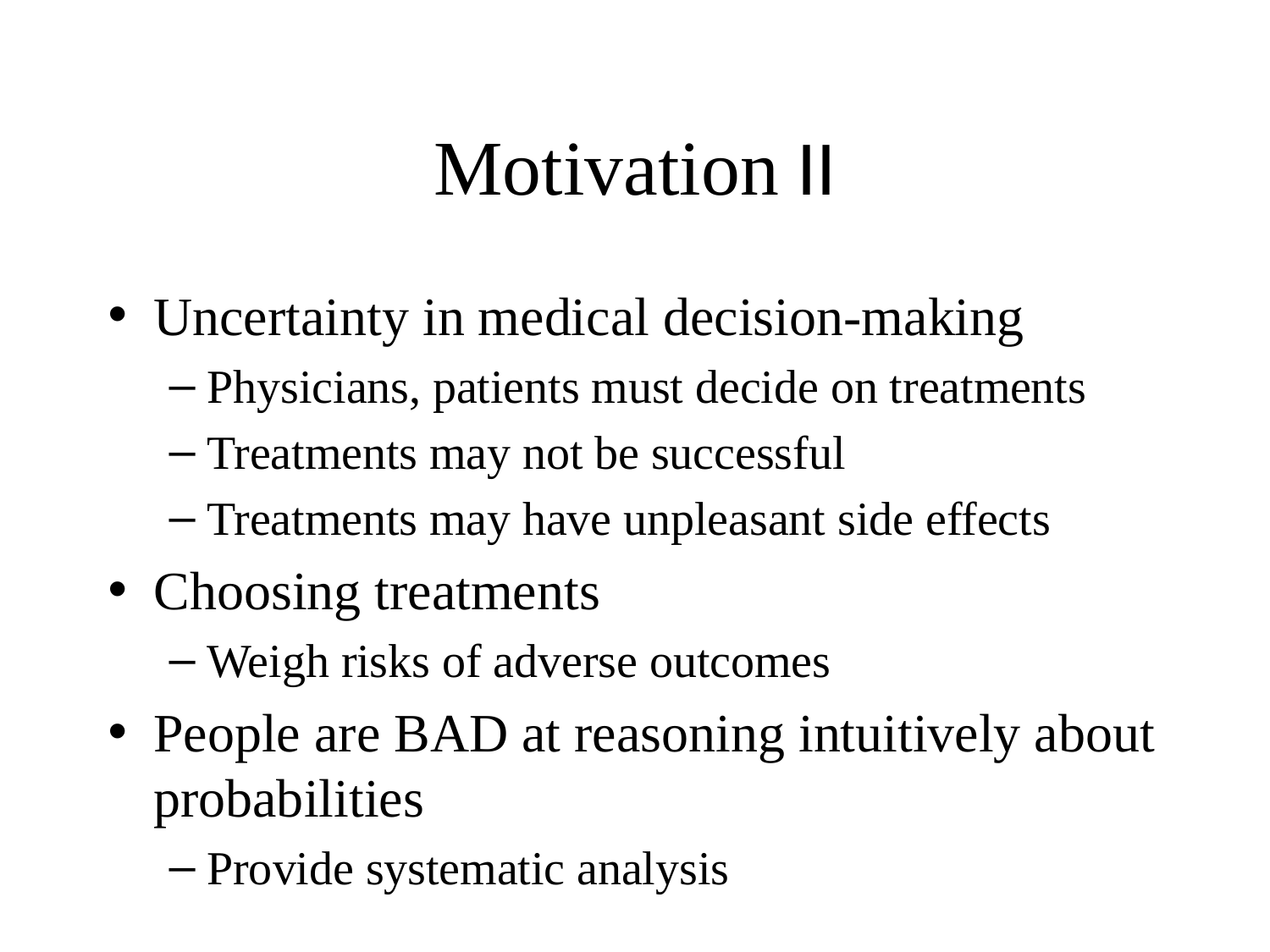

# Motivation II
Uncertainty in medical decision-making
Physicians, patients must decide on treatments
Treatments may not be successful
Treatments may have unpleasant side effects
Choosing treatments
Weigh risks of adverse outcomes
People are BAD at reasoning intuitively about probabilities
Provide systematic analysis